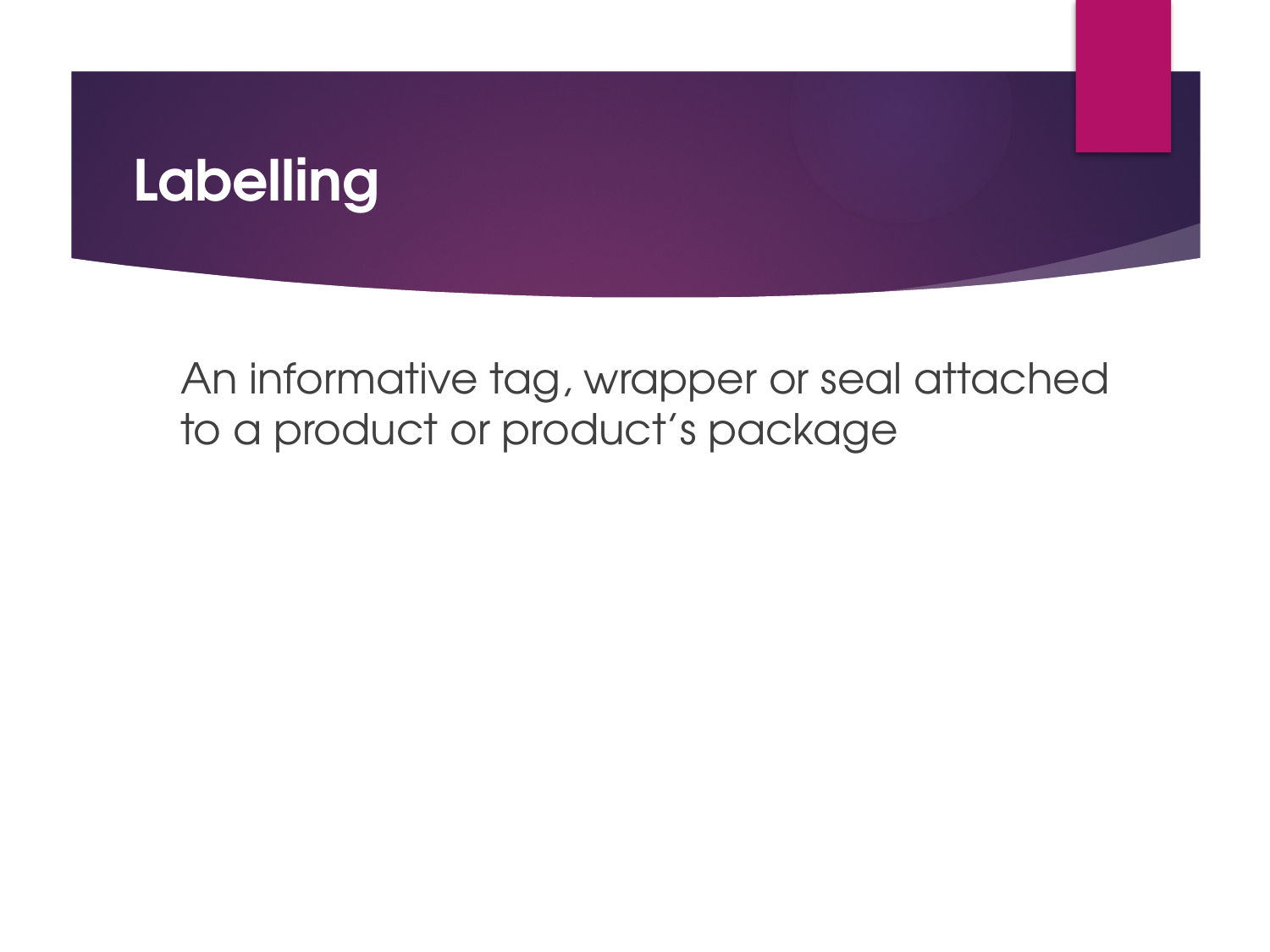

# Labelling
	An informative tag, wrapper or seal attached to a product or product’s package